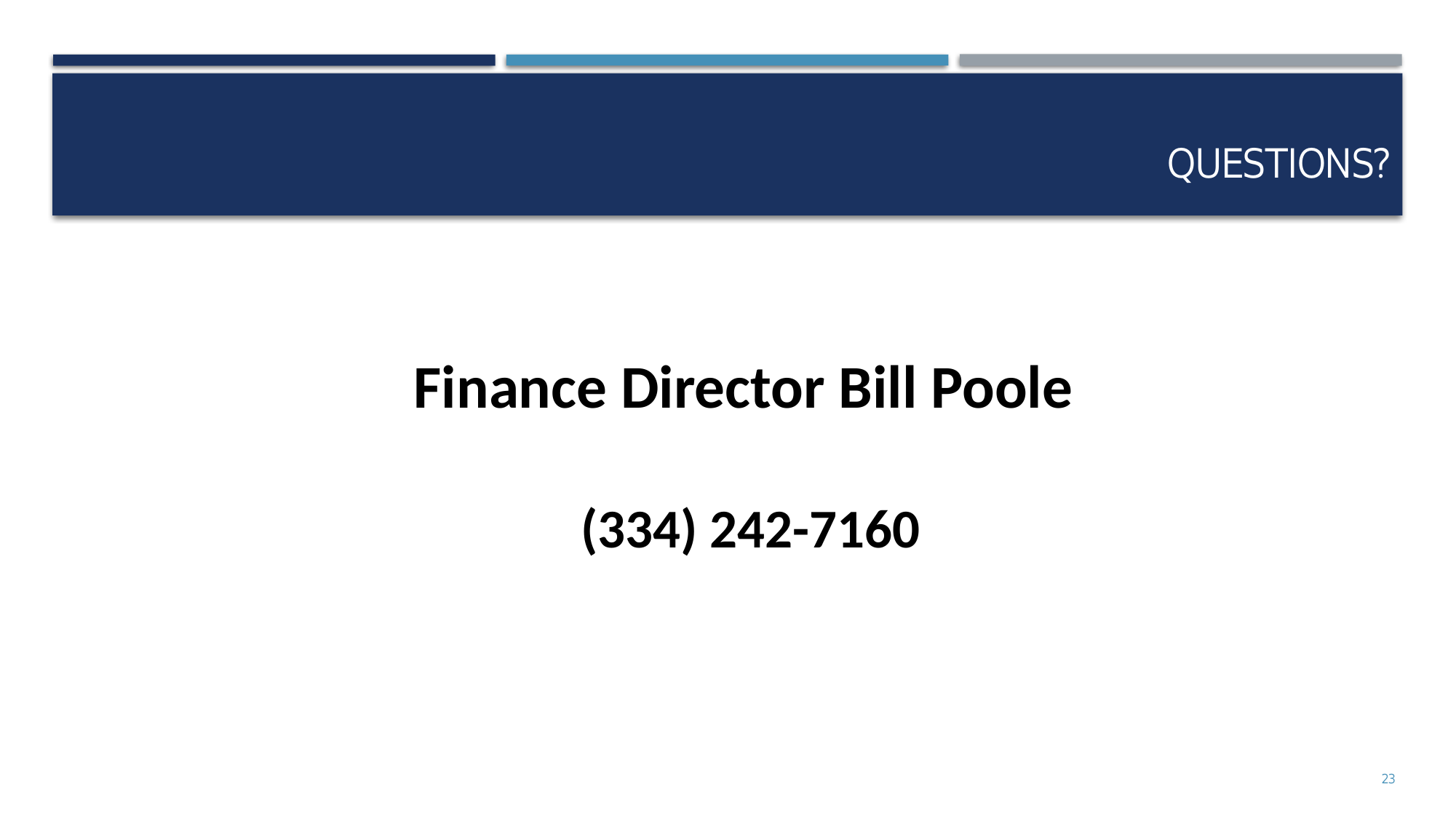

# Questions?
Finance Director Bill Poole

(334) 242-7160
23